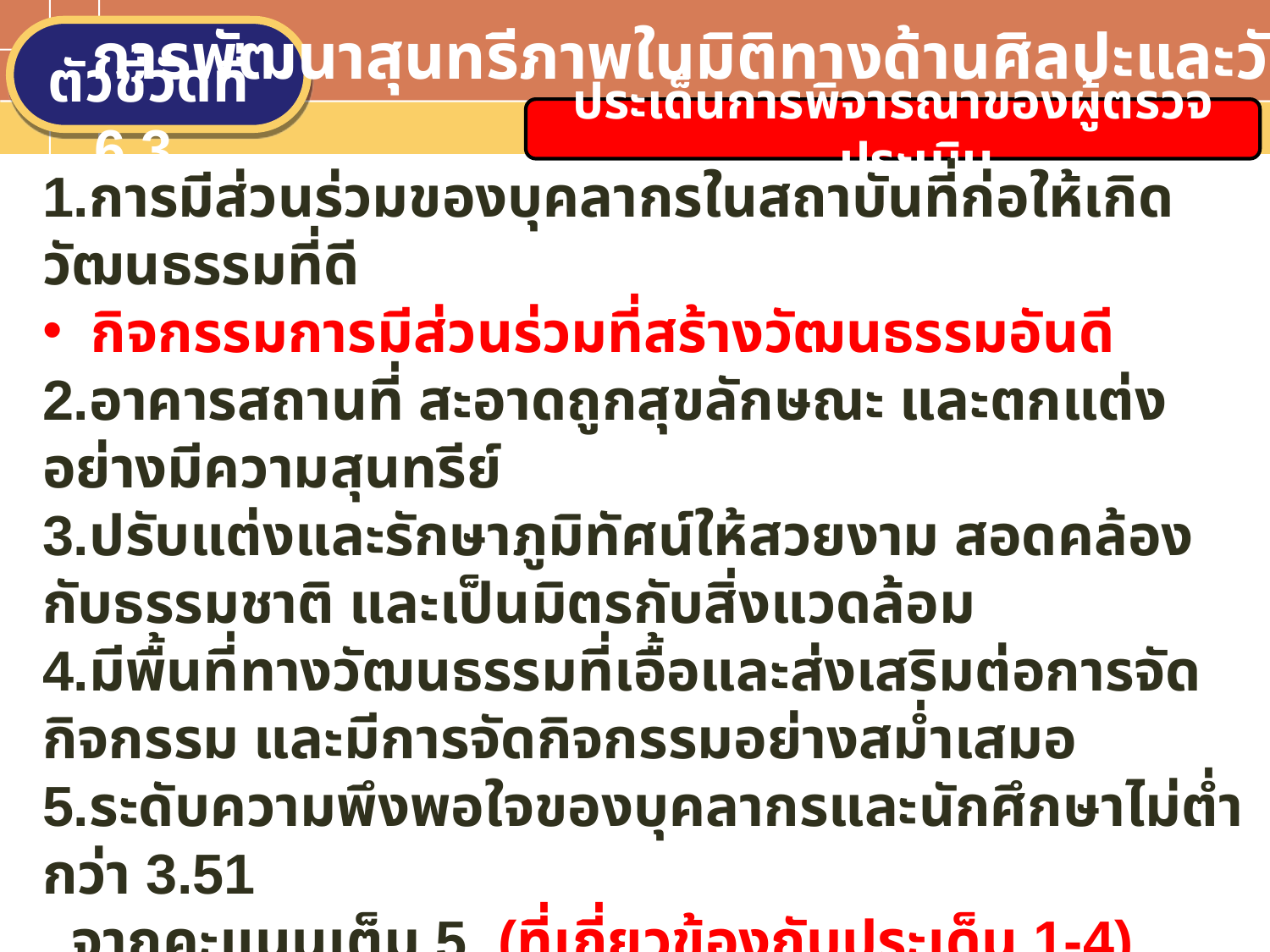

การพัฒนาสุนทรีภาพในมิติทางด้านศิลปะและวัฒนธรรม

ตัวชี้วัดที่ 6.3
ประเด็นการพิจารณาของผู้ตรวจประเมิน
Text in here
1.การมีส่วนร่วมของบุคลากรในสถาบันที่ก่อให้เกิดวัฒนธรรมที่ดี
  กิจกรรมการมีส่วนร่วมที่สร้างวัฒนธรรมอันดี
2.อาคารสถานที่ สะอาดถูกสุขลักษณะ และตกแต่งอย่างมีความสุนทรีย์
3.ปรับแต่งและรักษาภูมิทัศน์ให้สวยงาม สอดคล้องกับธรรมชาติ และเป็นมิตรกับสิ่งแวดล้อม
4.มีพื้นที่ทางวัฒนธรรมที่เอื้อและส่งเสริมต่อการจัดกิจกรรม และมีการจัดกิจกรรมอย่างสม่ำเสมอ
5.ระดับความพึงพอใจของบุคลากรและนักศึกษาไม่ต่ำกว่า 3.51
  จากคะแนนเต็ม 5  (ที่เกี่ยวข้องกับประเด็น 1-4)
Text in here
Text in here